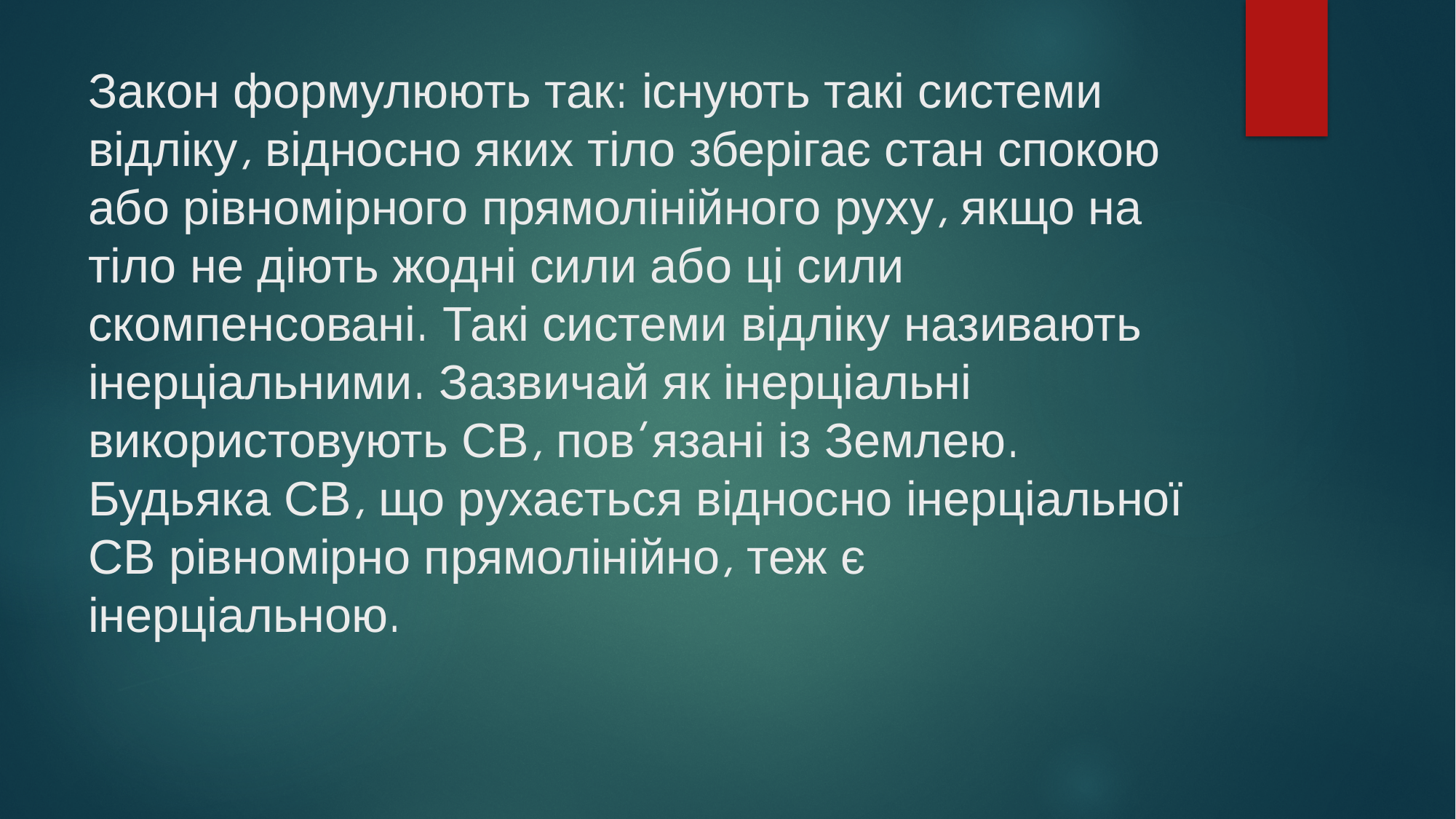

# Закон формулюють так: існують такі системи відліку, відносно яких тіло зберігає стан спокою або рівномірного прямолінійного руху, якщо на тіло не діють жодні сили або ці сили скомпенсовані. Такі системи відліку називають інерціальними. Зазвичай як інерціальні використовують СВ, пов’язані із Землею. Будьяка СВ, що рухається відносно інерціальної СВ рівномірно прямолінійно, теж є інерціальною.